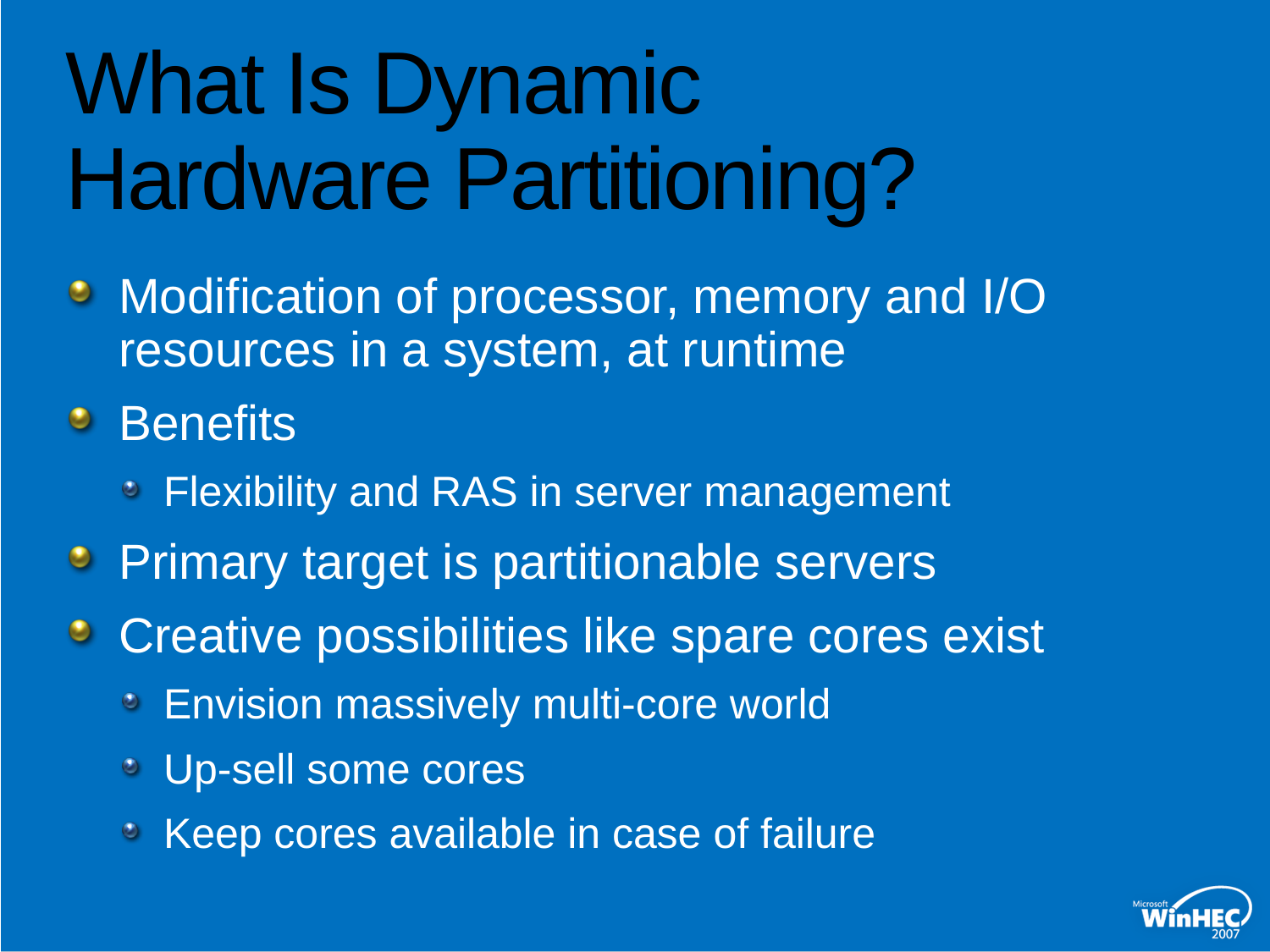

# What Is Dynamic Hardware Partitioning?
Modification of processor, memory and I/O resources in a system, at runtime
Benefits
Flexibility and RAS in server management
Primary target is partitionable servers
Creative possibilities like spare cores exist
Envision massively multi-core world
Up-sell some cores
Keep cores available in case of failure